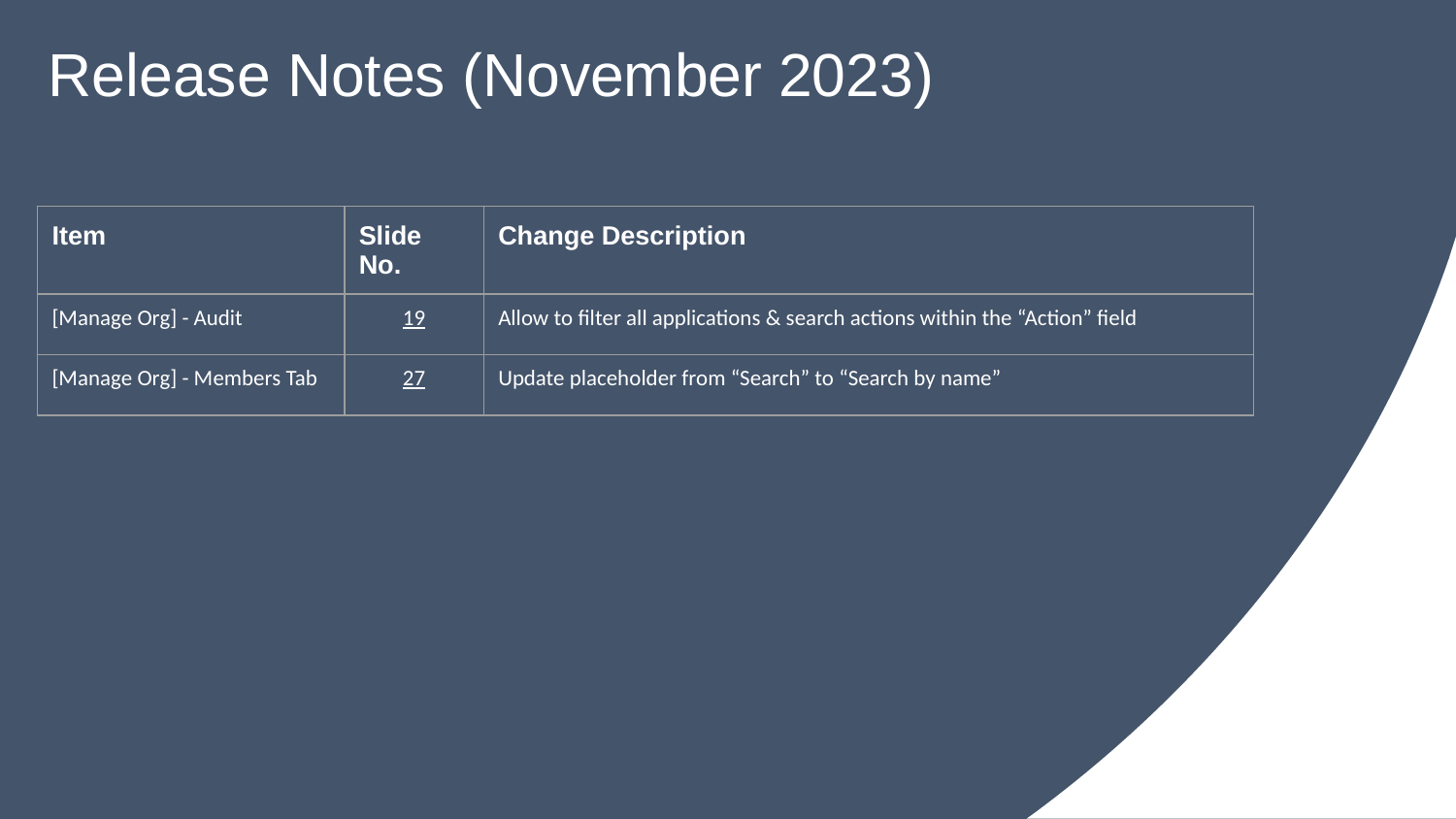

# Release Notes (November 2023)
| Item | Slide No. | Change Description |
| --- | --- | --- |
| [Manage Org] - Audit | 19 | Allow to filter all applications & search actions within the “Action” field |
| [Manage Org] - Members Tab | 27 | Update placeholder from “Search” to “Search by name” |